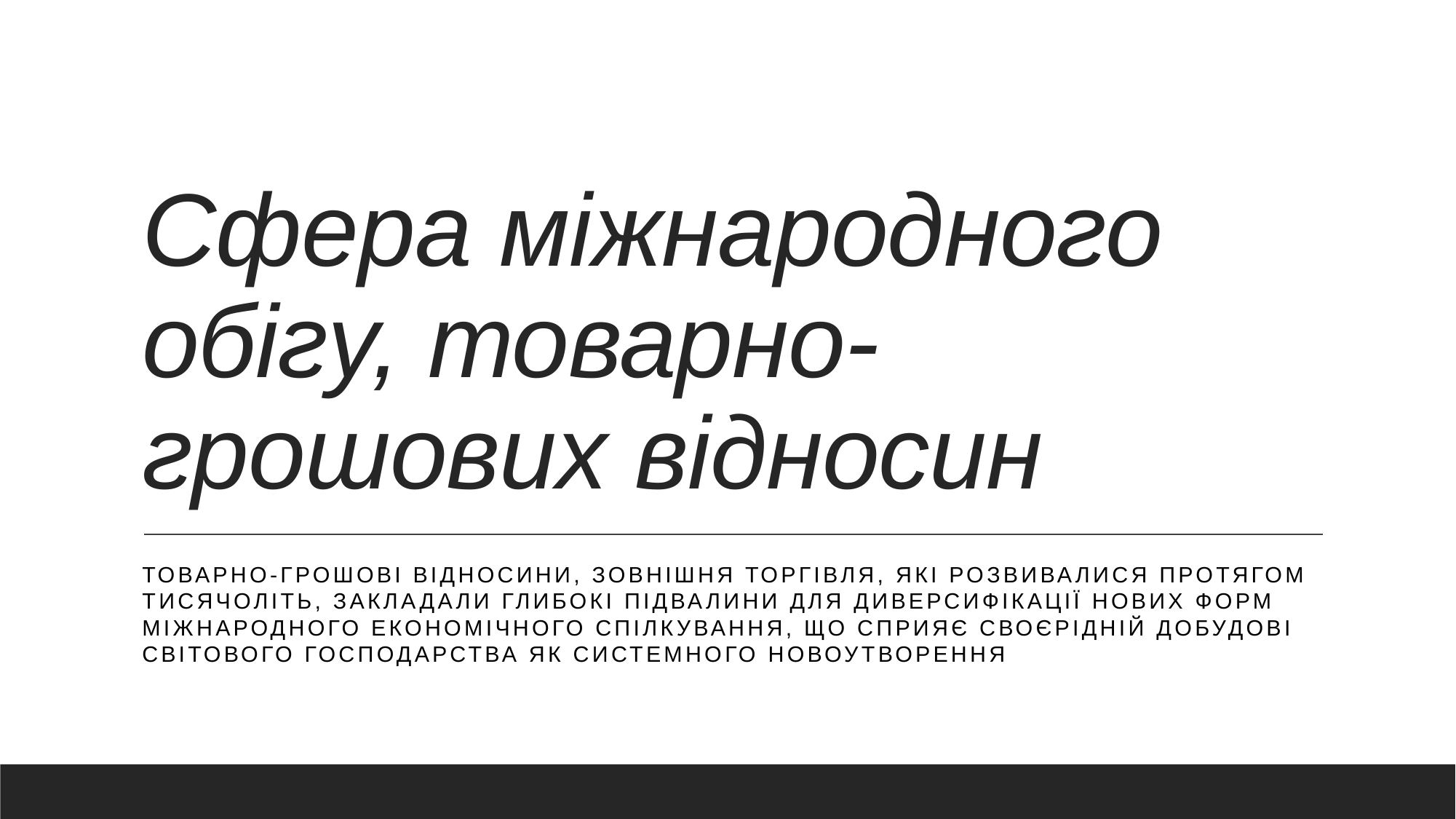

# Сфера міжнародного обігу, товарно-грошових відносин
Товарно-грошові відносини, зовнішня торгівля, які розвивалися протягом тисячоліть, закладали глибокі підвалини для диверсифікації нових форм міжнародного економічного спілкування, що сприяє своєрідній добудові світового господарства як системного новоутворення